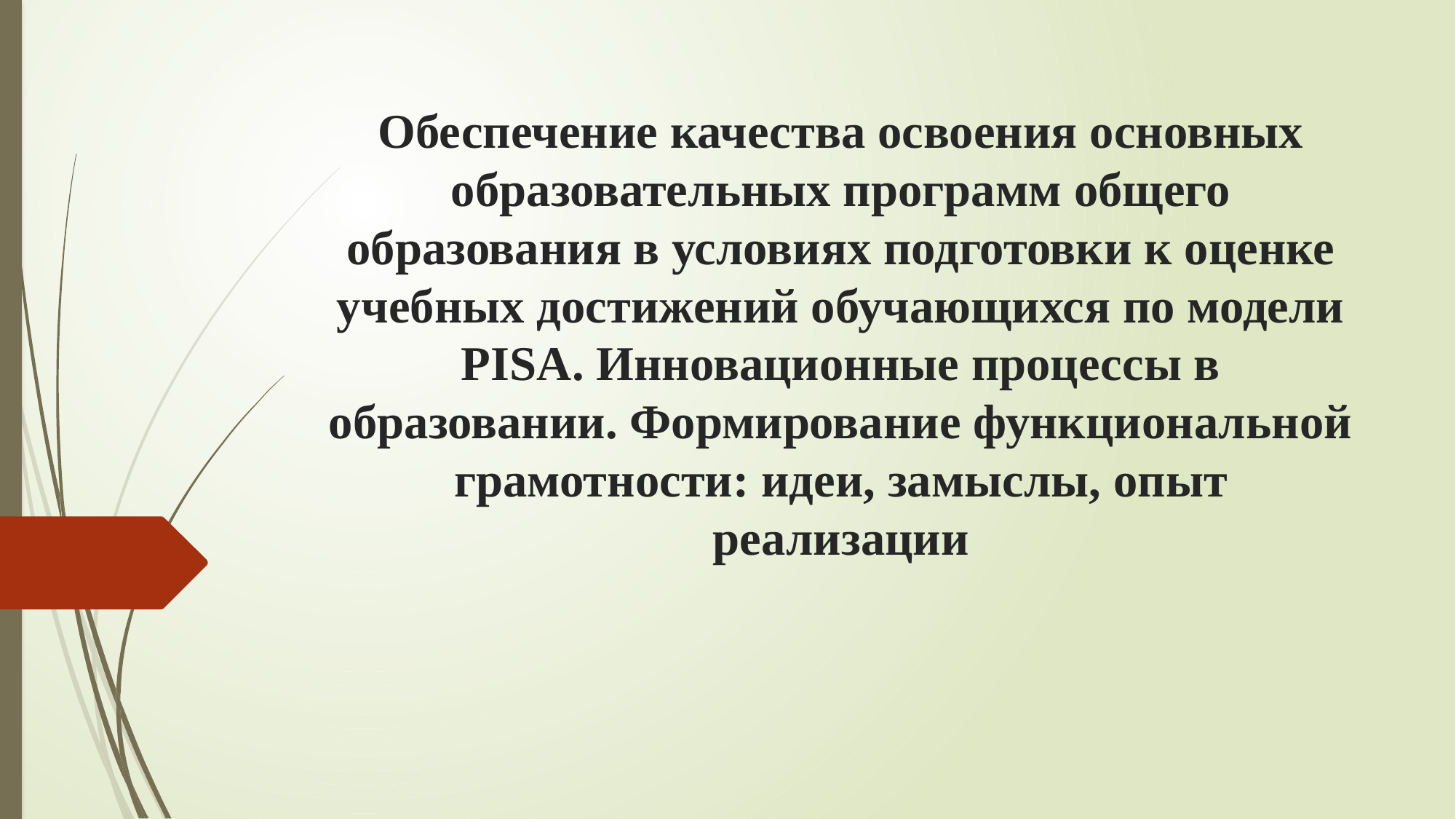

# Обеспечение качества освоения основных образовательных программ общего образования в условиях подготовки к оценке учебных достижений обучающихся по модели PISA. Инновационные процессы в образовании. Формирование функциональной грамотности: идеи, замыслы, опыт реализации